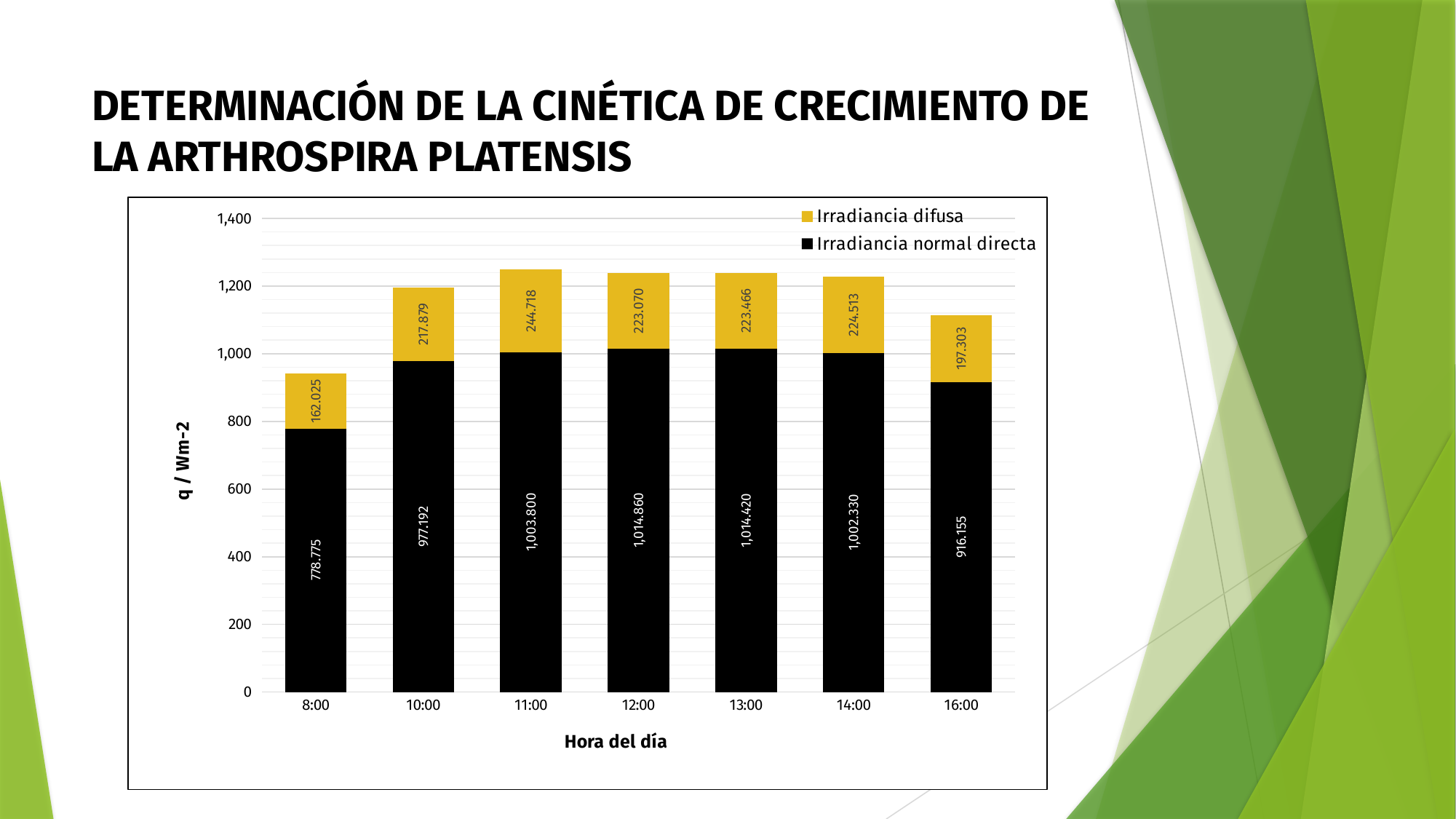

# DETERMINACIÓN DE LA CINÉTICA DE CRECIMIENTO DE LA ARTHROSPIRA PLATENSIS

### Chart

| Category |  |  |
|---|---|---|
| 0.33333333333333331 | 778.775 | 162.025 |
| 0.41666666666666669 | 977.192 | 217.879 |
| 0.45833333333333331 | 1003.8 | 244.718 |
| 0.5 | 1014.86 | 223.07 |
| 0.54166666666666663 | 1014.42 | 223.466 |
| 0.58333333333333337 | 1002.33 | 224.513 |
| 0.66666666666666663 | 916.155 | 197.303 |